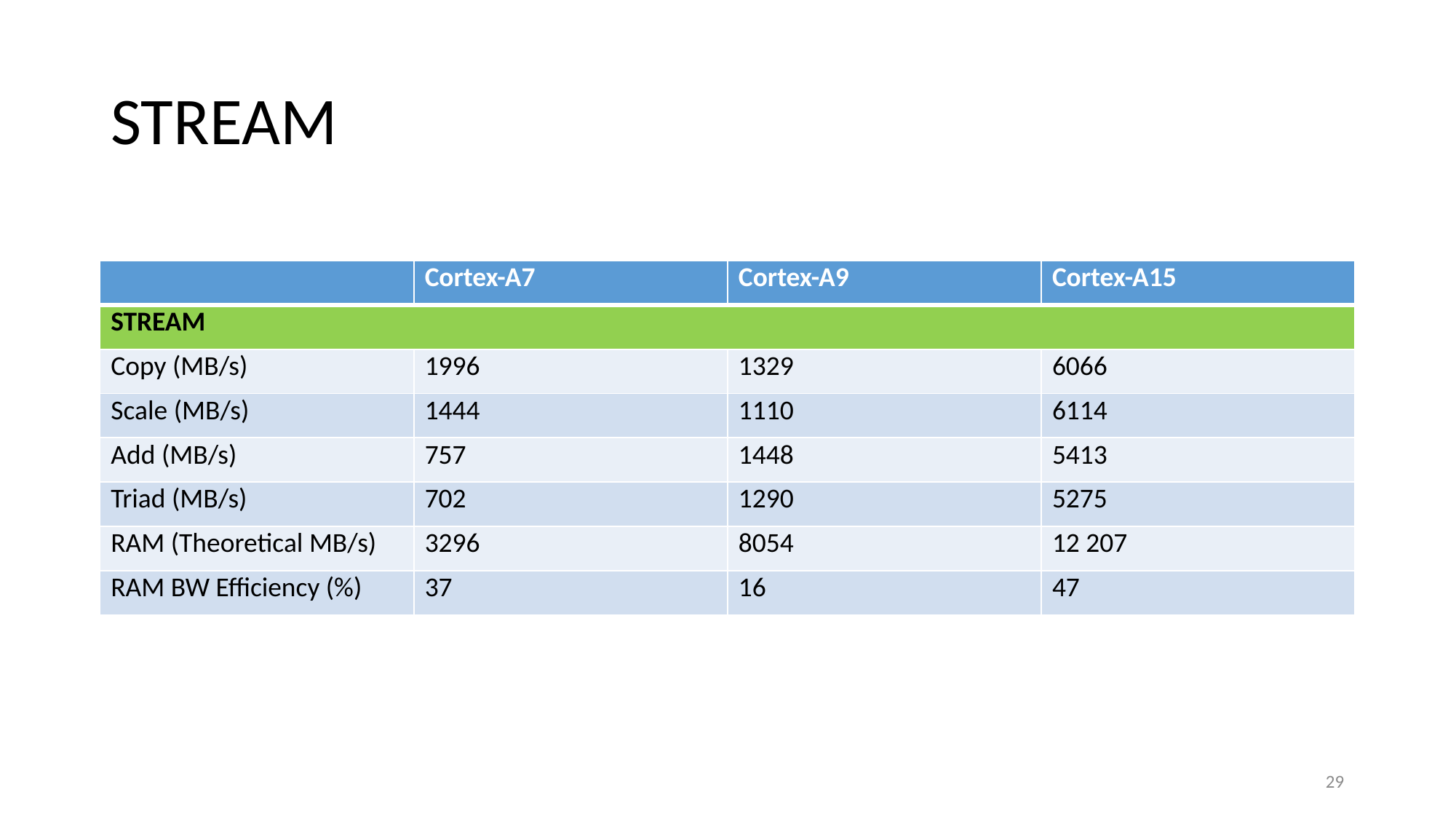

# STREAM
|  | Cortex-A7 | Cortex-A9 | Cortex-A15 |
| --- | --- | --- | --- |
| STREAM |  |  |  |
| Copy (MB/s) | 1996 | 1329 | 6066 |
| Scale (MB/s) | 1444 | 1110 | 6114 |
| Add (MB/s) | 757 | 1448 | 5413 |
| Triad (MB/s) | 702 | 1290 | 5275 |
| RAM (Theoretical MB/s) | 3296 | 8054 | 12 207 |
| RAM BW Efficiency (%) | 37 | 16 | 47 |
29